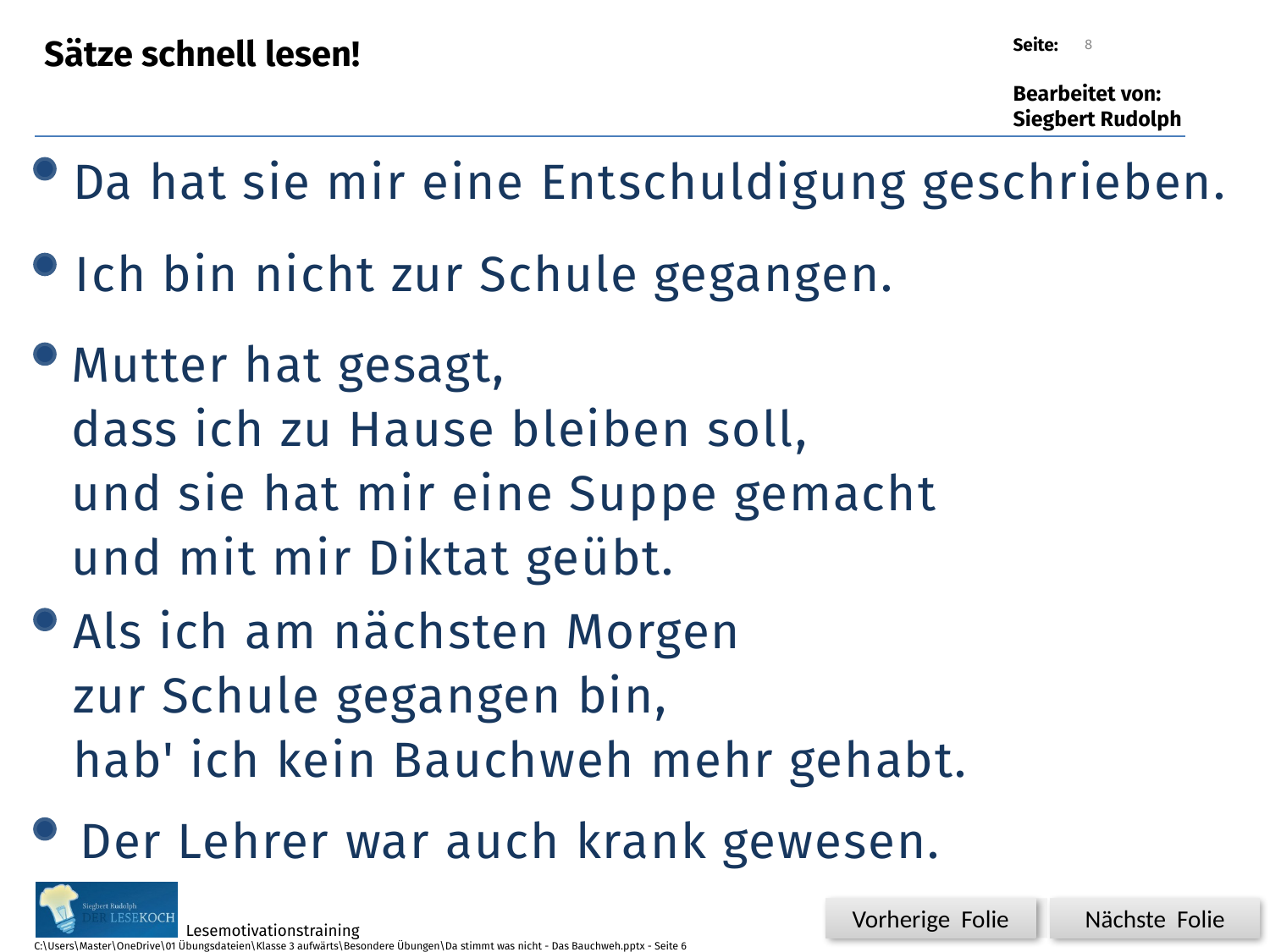

8
Sätze schnell lesen!

Da hat sie mir eine Entschuldigung geschrieben.

Ich bin nicht zur Schule gegangen.

Mutter hat gesagt,
dass ich zu Hause bleiben soll,
und sie hat mir eine Suppe gemacht
und mit mir Diktat geübt.

Als ich am nächsten Morgen
zur Schule gegangen bin,
hab' ich kein Bauchweh mehr gehabt.

Der Lehrer war auch krank gewesen.

Vorherige  Folie

Nächste  Folie
C:\Users\Master\OneDrive\01 Übungsdateien\Klasse 3 aufwärts\Besondere Übungen\Da stimmt was nicht - Das Bauchweh.pptx - Seite 6